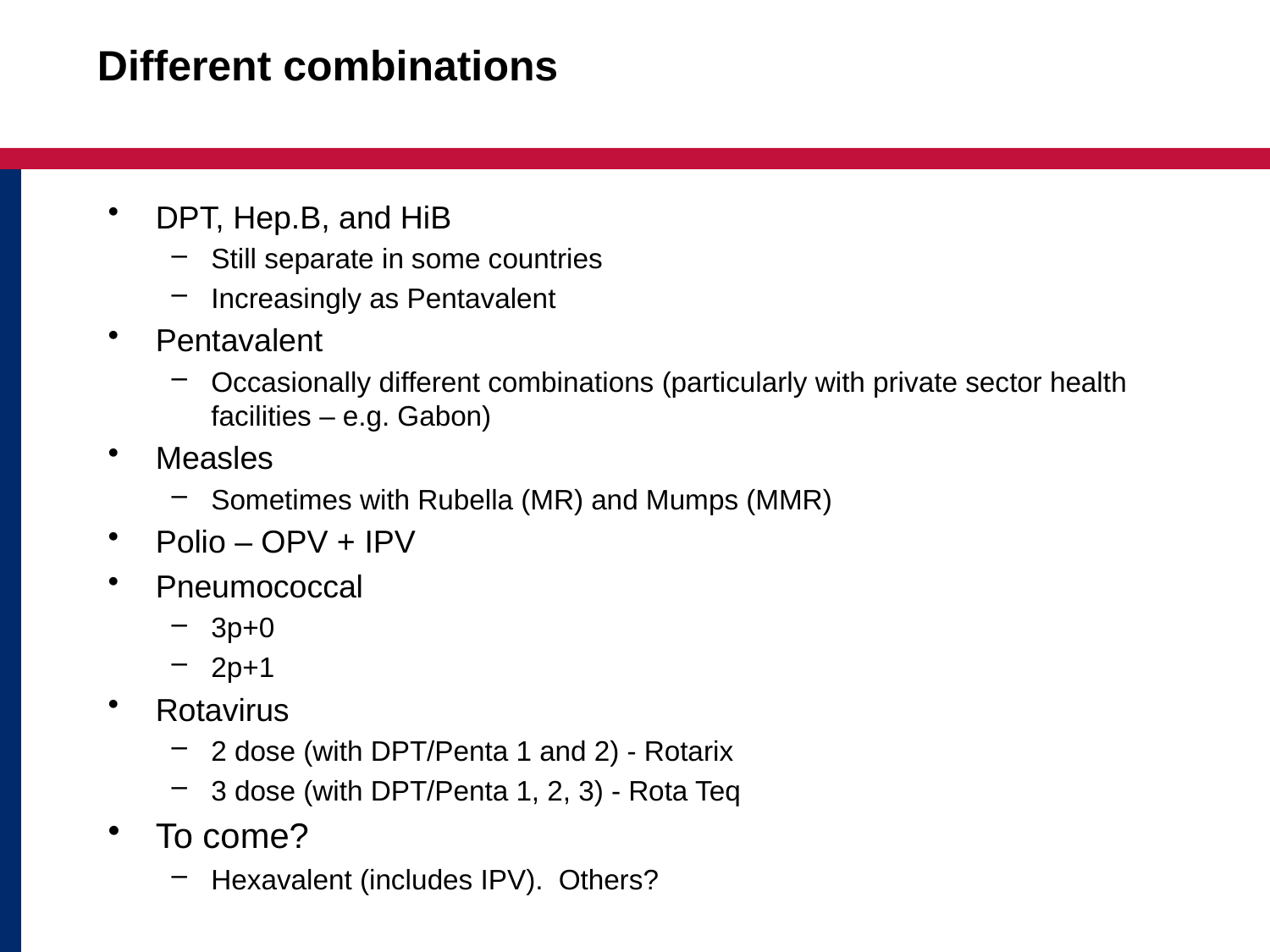

# Different combinations
DPT, Hep.B, and HiB
Still separate in some countries
Increasingly as Pentavalent
Pentavalent
Occasionally different combinations (particularly with private sector health facilities – e.g. Gabon)
Measles
Sometimes with Rubella (MR) and Mumps (MMR)
Polio – OPV + IPV
Pneumococcal
3p+0
2p+1
Rotavirus
2 dose (with DPT/Penta 1 and 2) - Rotarix
3 dose (with DPT/Penta 1, 2, 3) - Rota Teq
To come?
Hexavalent (includes IPV).  Others?